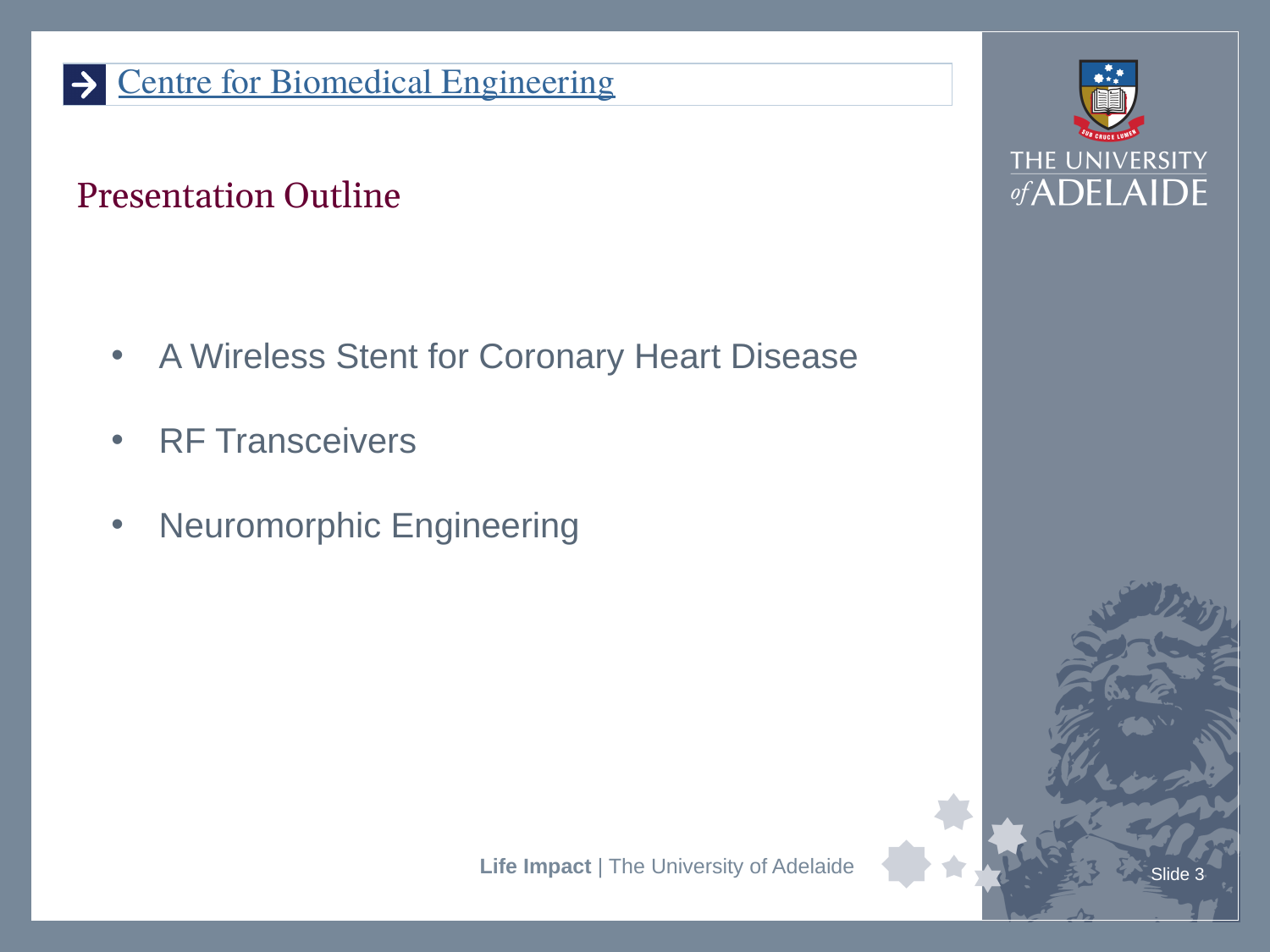

# Presentation Outline

A Wireless Stent for Coronary Heart Disease

RF Transceivers

Neuromorphic Engineering
Slide 3